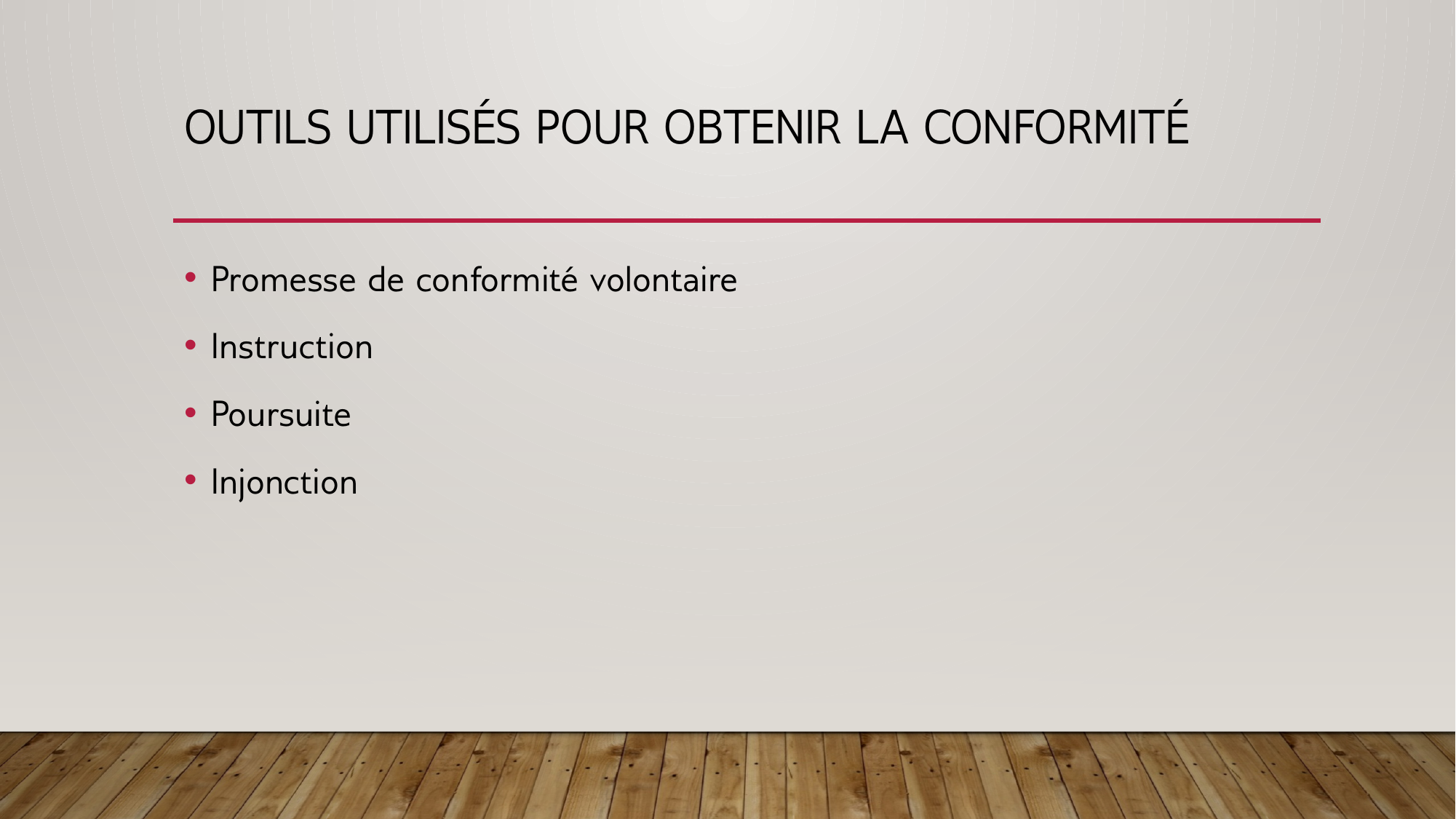

# Outils utilisés pour obtenir la conformité
Promesse de conformité volontaire
Instruction
Poursuite
Injonction